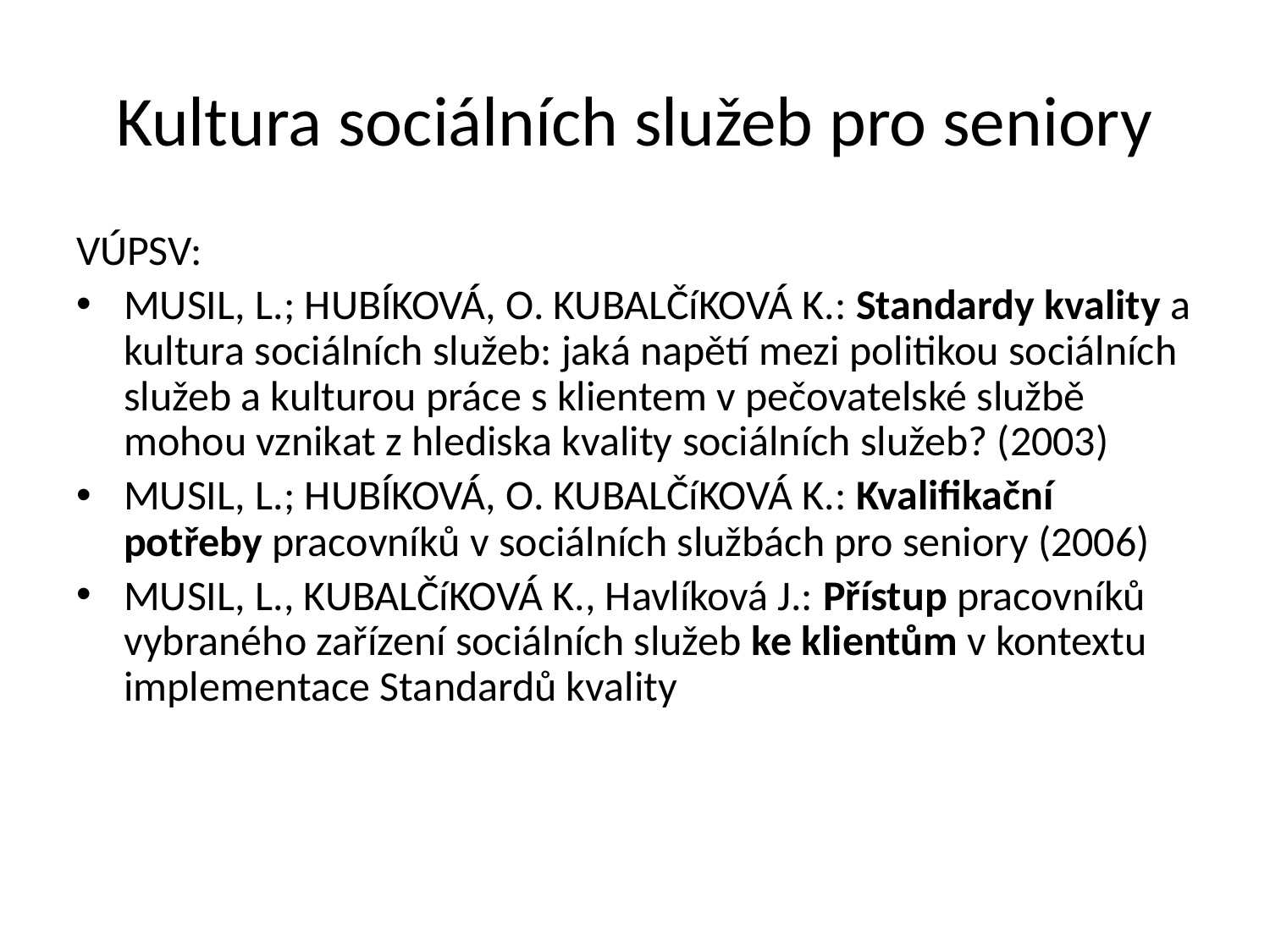

# Kultura sociálních služeb pro seniory
VÚPSV:
MUSIL, L.; HUBÍKOVÁ, O. KUBALČíKOVÁ K.: Standardy kvality a kultura sociálních služeb: jaká napětí mezi politikou sociálních služeb a kulturou práce s klientem v pečovatelské službě mohou vznikat z hlediska kvality sociálních služeb? (2003)
MUSIL, L.; HUBÍKOVÁ, O. KUBALČíKOVÁ K.: Kvalifikační potřeby pracovníků v sociálních službách pro seniory (2006)
MUSIL, L., KUBALČíKOVÁ K., Havlíková J.: Přístup pracovníků vybraného zařízení sociálních služeb ke klientům v kontextu implementace Standardů kvality